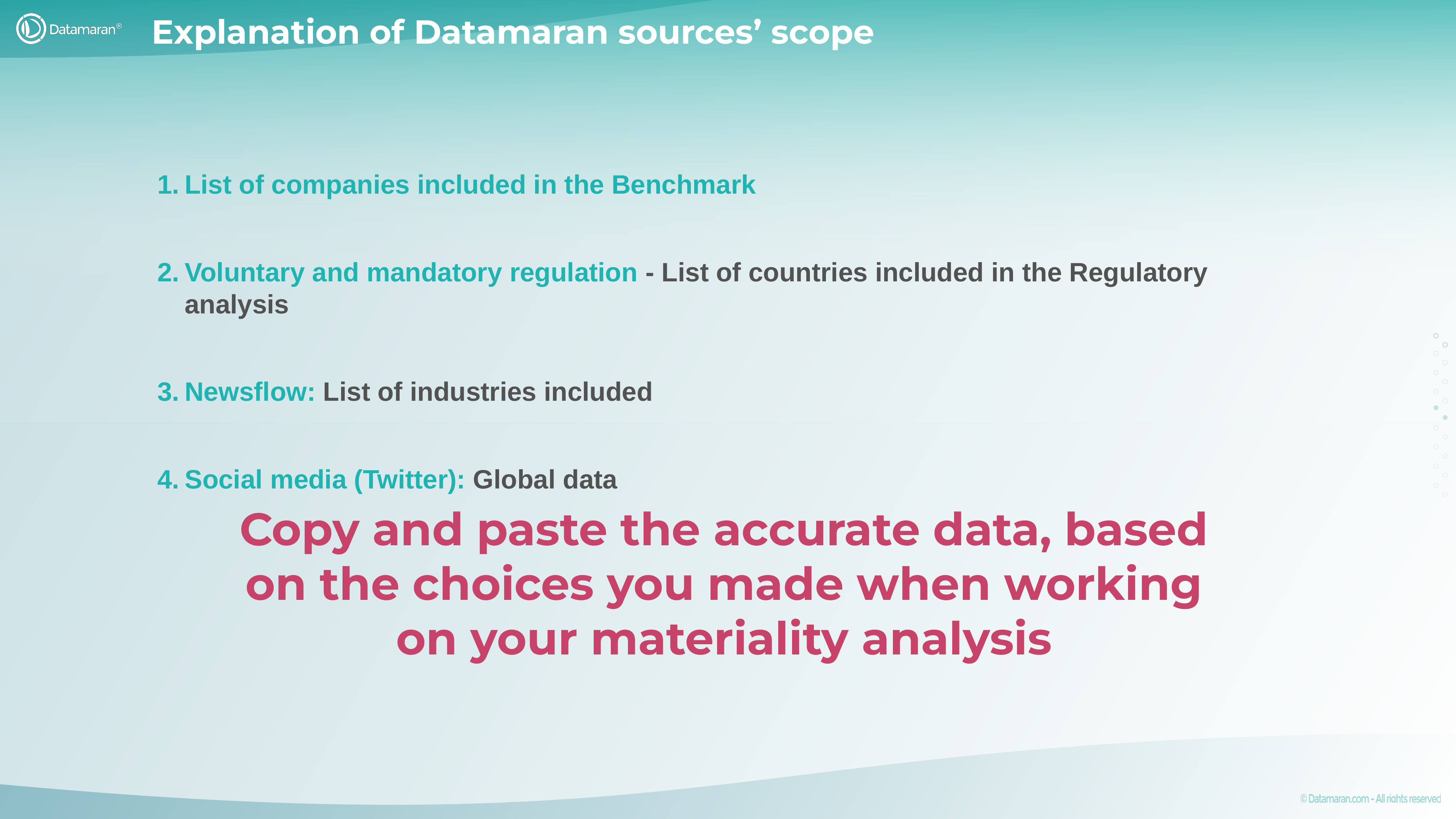

Explanation of Datamaran sources’ scope
List of companies included in the Benchmark

Voluntary and mandatory regulation - List of countries included in the Regulatory analysis

Newsflow: List of industries included

Social media (Twitter): Global data

Copy and paste the accurate data, based on the choices you made when working on your materiality analysis